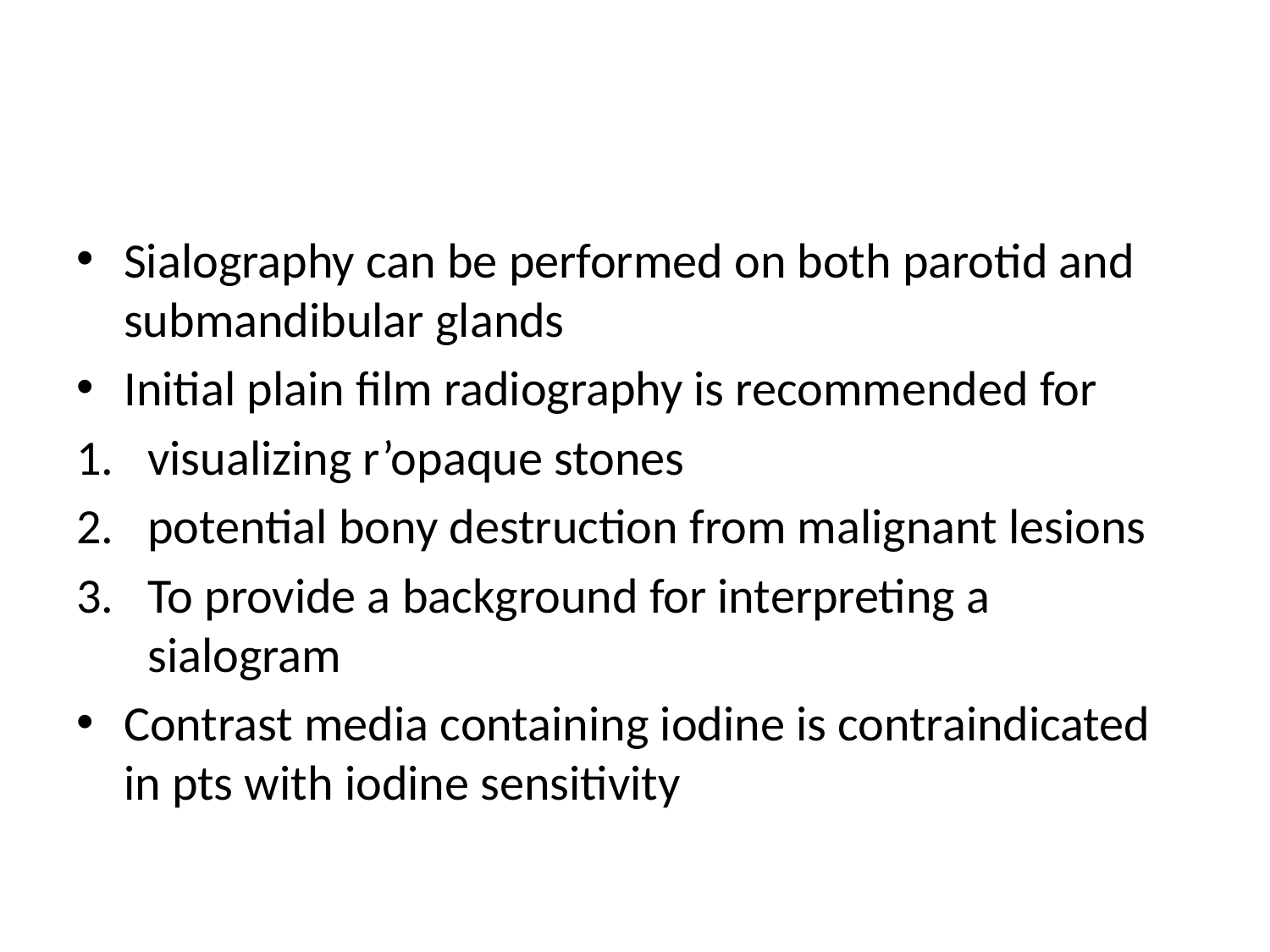

#
Sialography can be performed on both parotid and submandibular glands
Initial plain film radiography is recommended for
visualizing r’opaque stones
potential bony destruction from malignant lesions
To provide a background for interpreting a sialogram
Contrast media containing iodine is contraindicated in pts with iodine sensitivity